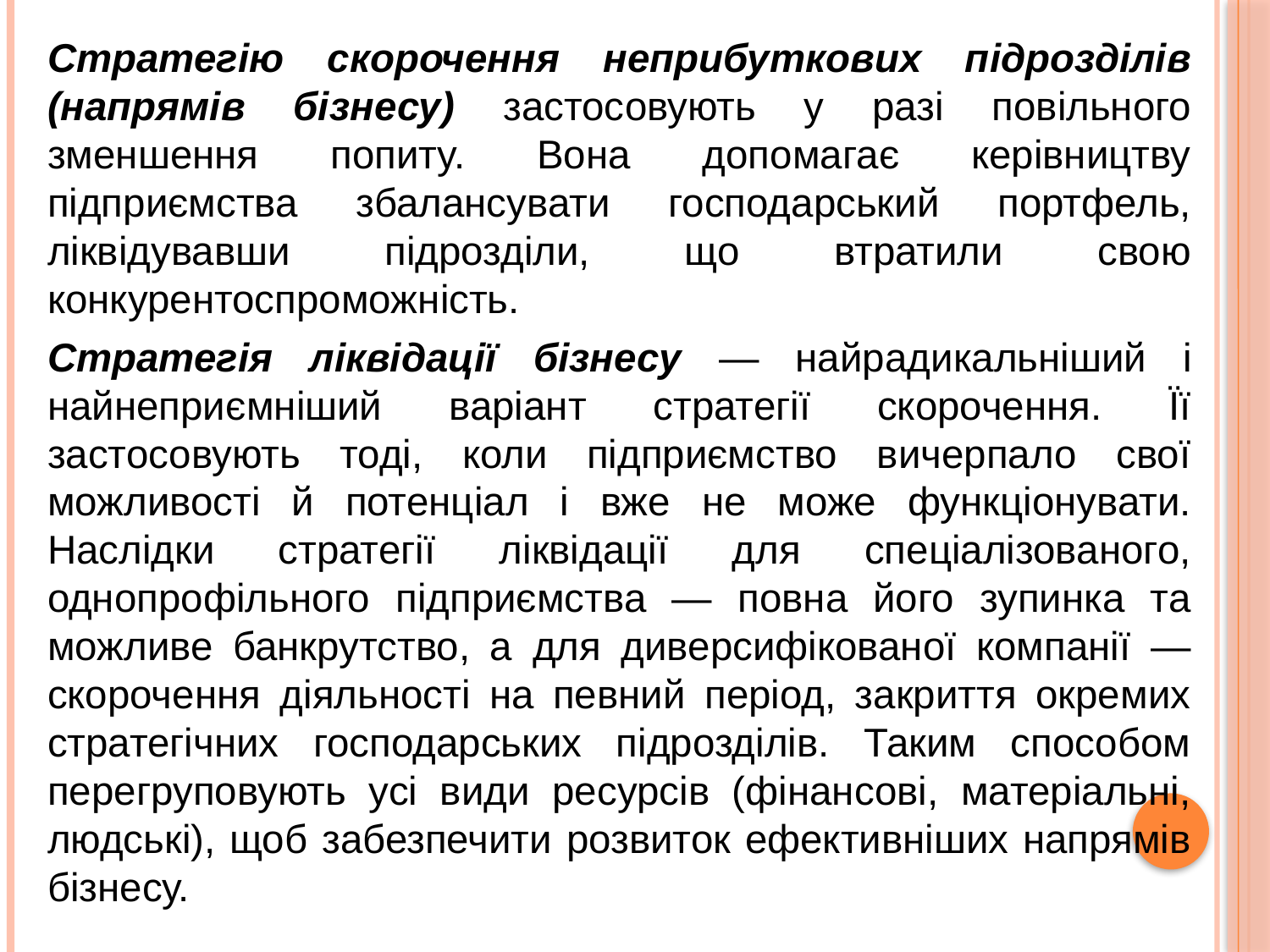

Стратегію скорочення неприбуткових підрозділів (напрямів бізнесу) застосовують у разі повільного зменшення попиту. Вона допомагає керівництву підприємства збалансувати господарський портфель, ліквідувавши підрозділи, що втратили свою конкурентоспроможність.
Стратегія ліквідації бізнесу — найрадикальніший і найнеприємніший варіант стратегії скорочення. Її застосовують тоді, коли підприємство вичерпало свої можливості й потенціал і вже не може функціонувати. Наслідки стратегії ліквідації для спеціалізованого, однопрофільного підприємства — повна його зупинка та можливе банкрутство, а для диверсифікованої компанії — скорочення діяльності на певний період, закриття окремих стратегічних господарських підрозділів. Таким способом перегруповують усі види ресурсів (фінансові, матеріальні, людські), щоб забезпечити розвиток ефективніших напрямів бізнесу.